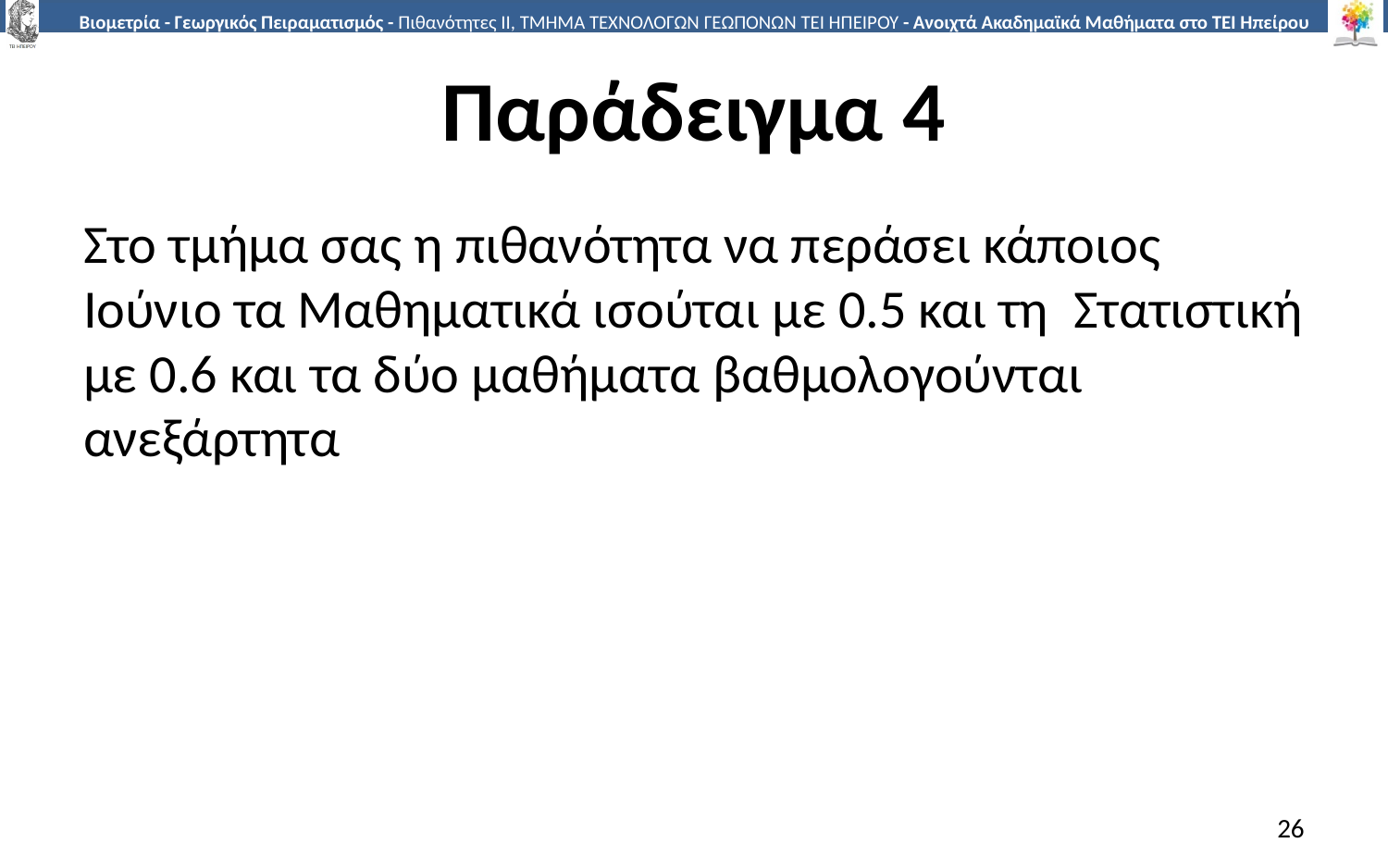

# Παράδειγμα 4
Στο τμήμα σας η πιθανότητα να περάσει κάποιος Ιούνιο τα Μαθηματικά ισούται με 0.5 και τη  Στατιστική με 0.6 και τα δύο μαθήματα βαθμολογούνται ανεξάρτητα
26